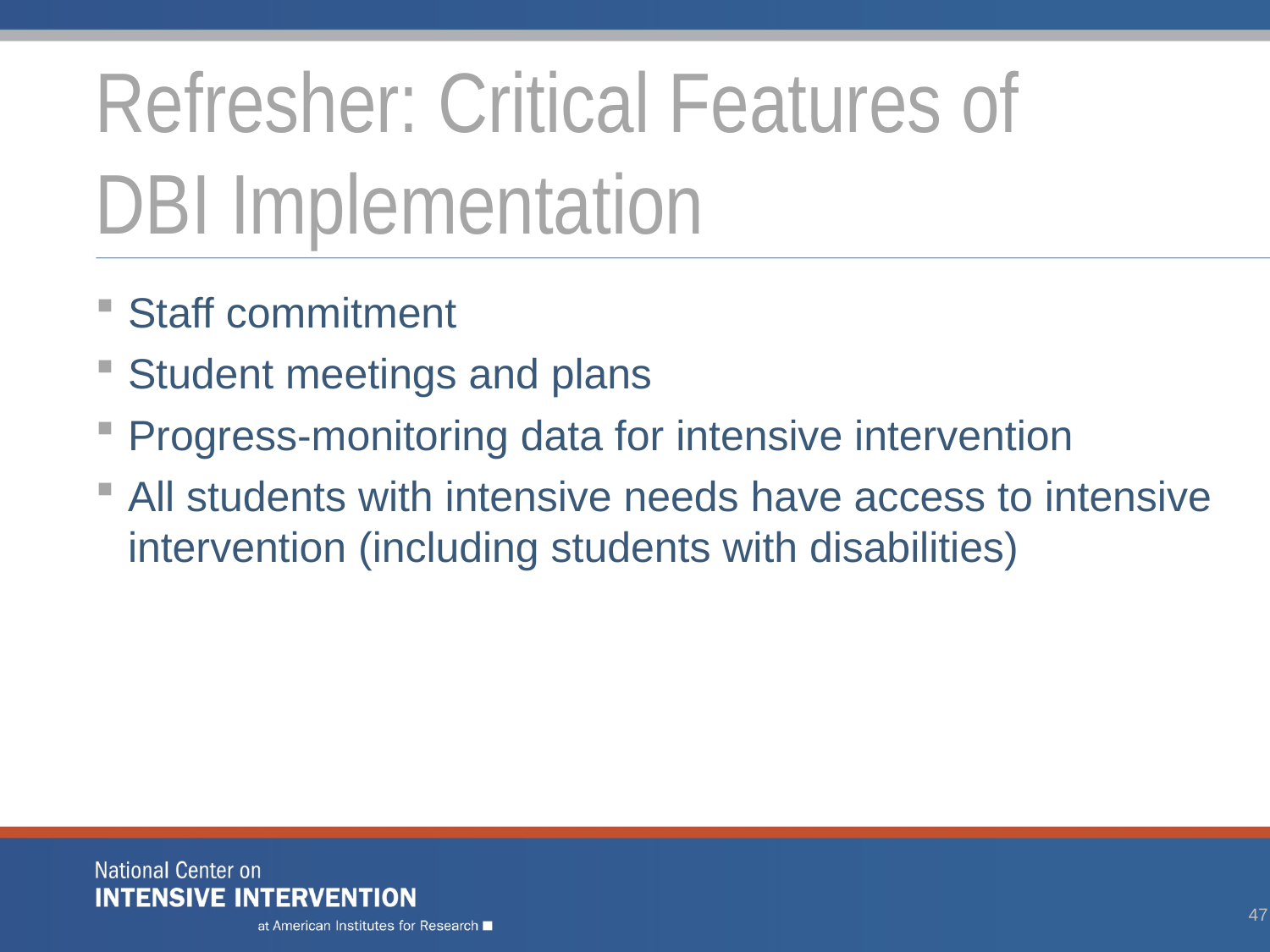

# Refresher: Critical Features of DBI Implementation
Staff commitment
Student meetings and plans
Progress-monitoring data for intensive intervention
All students with intensive needs have access to intensive intervention (including students with disabilities)

47